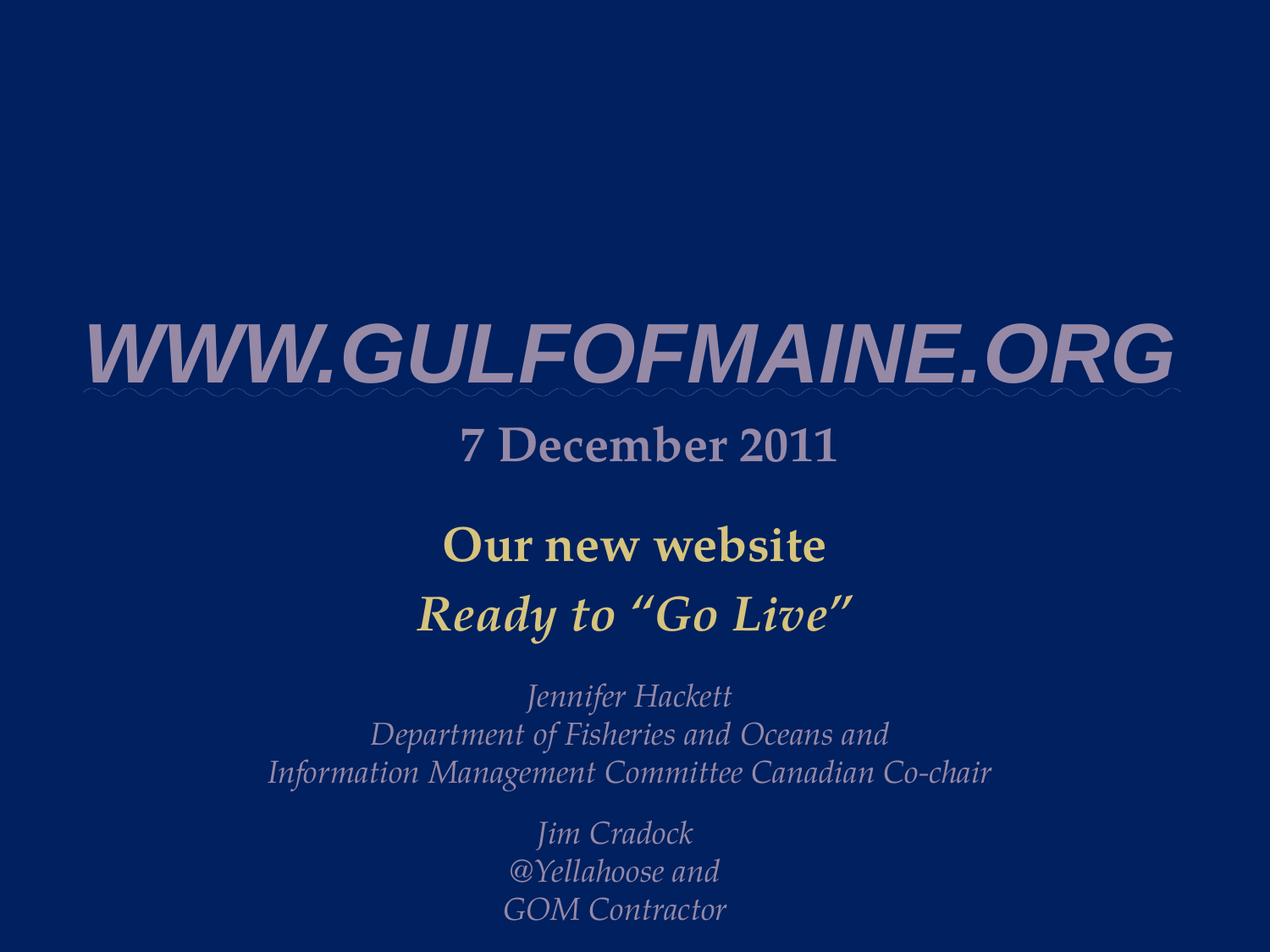

# www.GulfofMaine.org
7 December 2011
Our new website
Ready to “Go Live”
Jennifer Hackett
Department of Fisheries and Oceans and
Information Management Committee Canadian Co-chair

Jim Cradock
@Yellahoose and
GOM Contractor